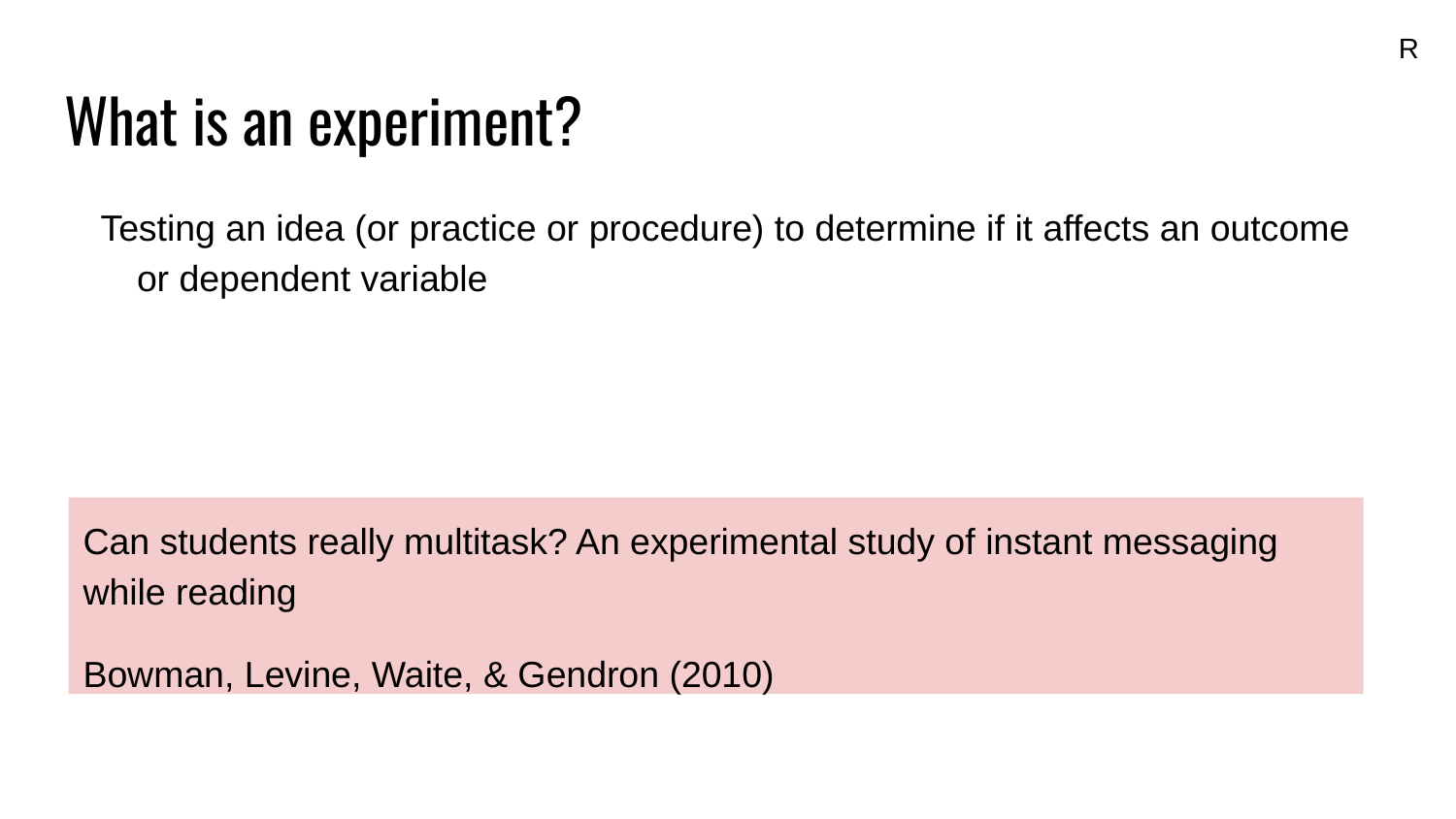

R
# What is an experiment?
Testing an idea (or practice or procedure) to determine if it affects an outcome or dependent variable

Can students really multitask? An experimental study of instant messaging while reading
Bowman, Levine, Waite, & Gendron (2010)